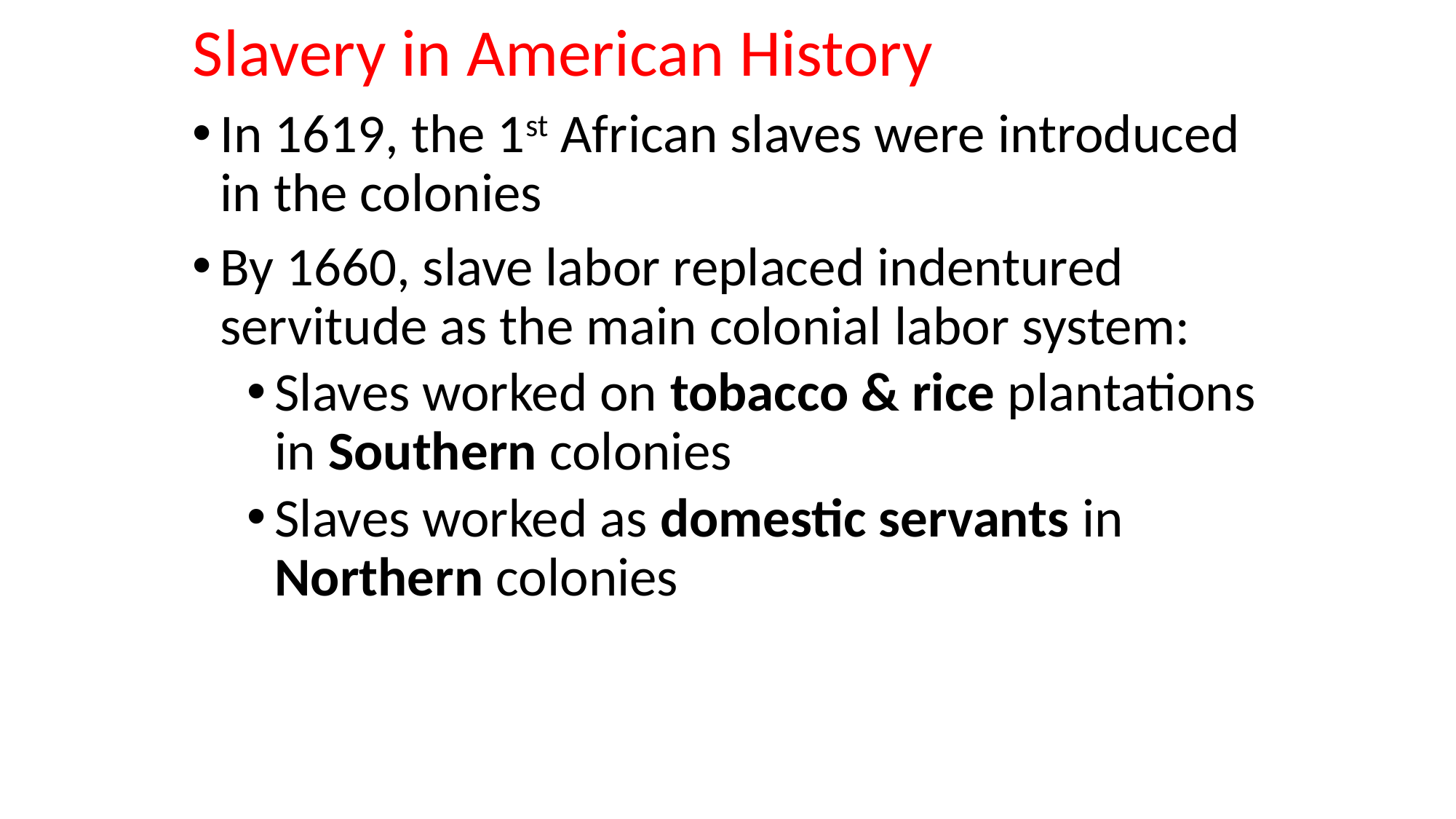

# Slavery in American History
In 1619, the 1st African slaves were introduced in the colonies
By 1660, slave labor replaced indentured servitude as the main colonial labor system:
Slaves worked on tobacco & rice plantations in Southern colonies
Slaves worked as domestic servants in Northern colonies